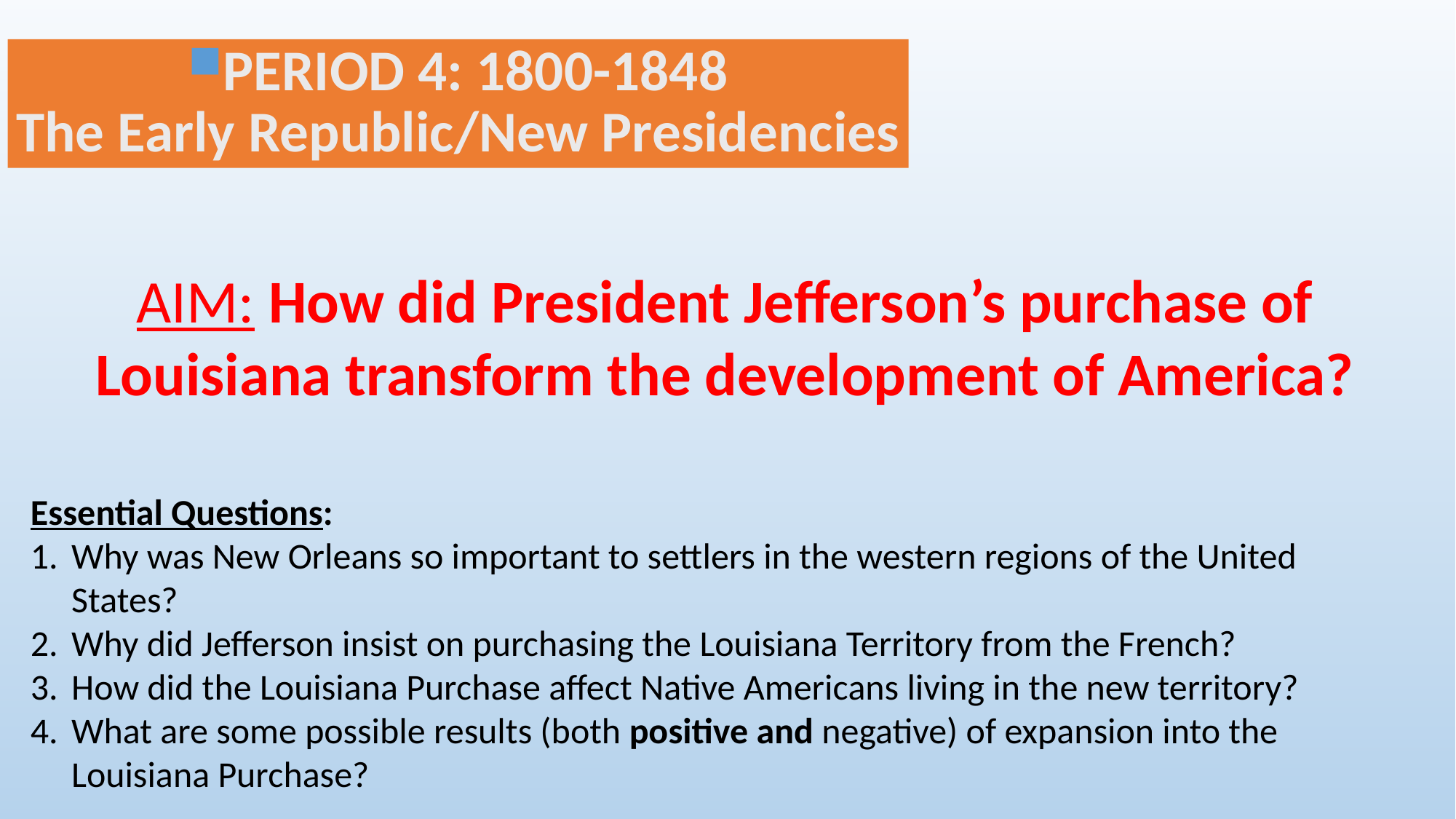

PERIOD 4: 1800-1848
The Early Republic/New Presidencies
AIM: How did President Jefferson’s purchase of Louisiana transform the development of America?
Essential Questions:
Why was New Orleans so important to settlers in the western regions of the United States?
Why did Jefferson insist on purchasing the Louisiana Territory from the French?
How did the Louisiana Purchase affect Native Americans living in the new territory?
What are some possible results (both positive and negative) of expansion into the Louisiana Purchase?